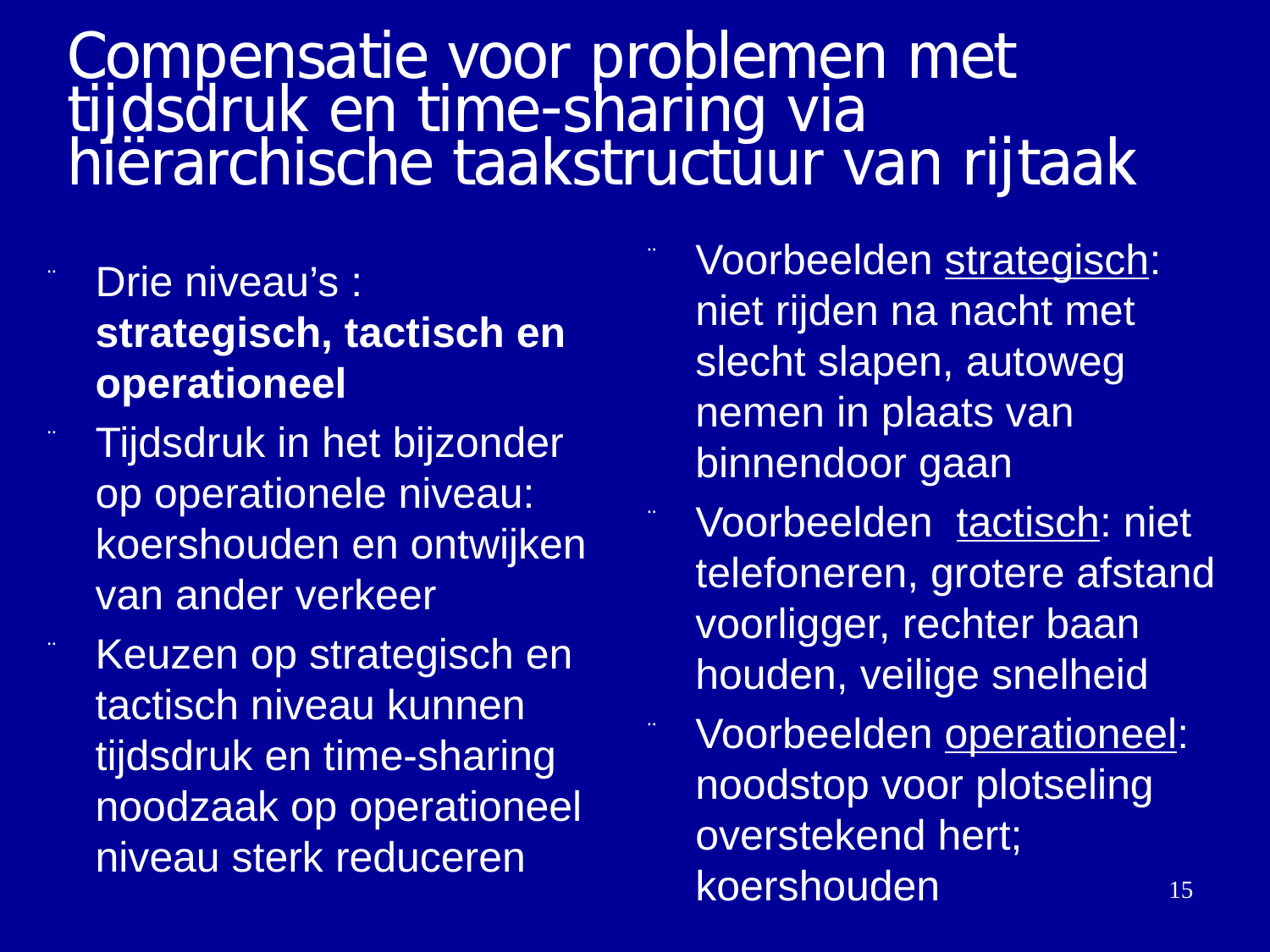

# Compensatie voor problemen met tijdsdruk en time-sharing via  hiërarchische taakstructuur van rijtaak
Voorbeelden strategisch: niet rijden na nacht met slecht slapen, autoweg nemen in plaats van binnendoor gaan
Voorbeelden  tactisch: niet telefoneren, grotere afstand voorligger, rechter baan houden, veilige snelheid
Voorbeelden operationeel: noodstop voor plotseling overstekend hert;  koershouden
Drie niveau’s : strategisch, tactisch en operationeel
Tijdsdruk in het bijzonder op operationele niveau: koershouden en ontwijken van ander verkeer
Keuzen op strategisch en tactisch niveau kunnen tijdsdruk en time-sharing noodzaak op operationeel niveau sterk reduceren

15